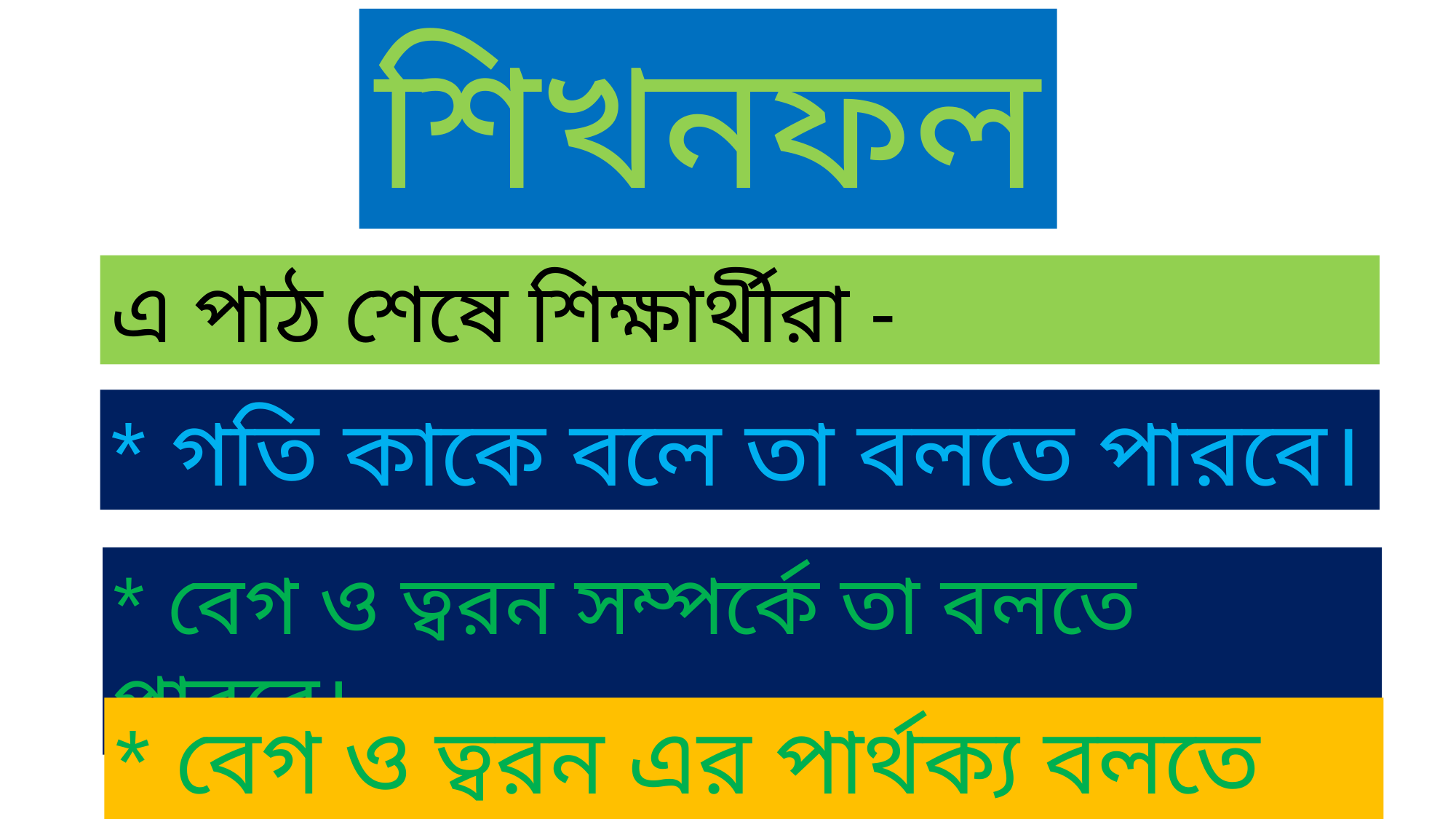

শিখনফল
এ পাঠ শেষে শিক্ষার্থীরা -
* গতি কাকে বলে তা বলতে পারবে।
* বেগ ও ত্বরন সম্পর্কে তা বলতে পারবে।
* বেগ ও ত্বরন এর পার্থক্য বলতে পারবে ।